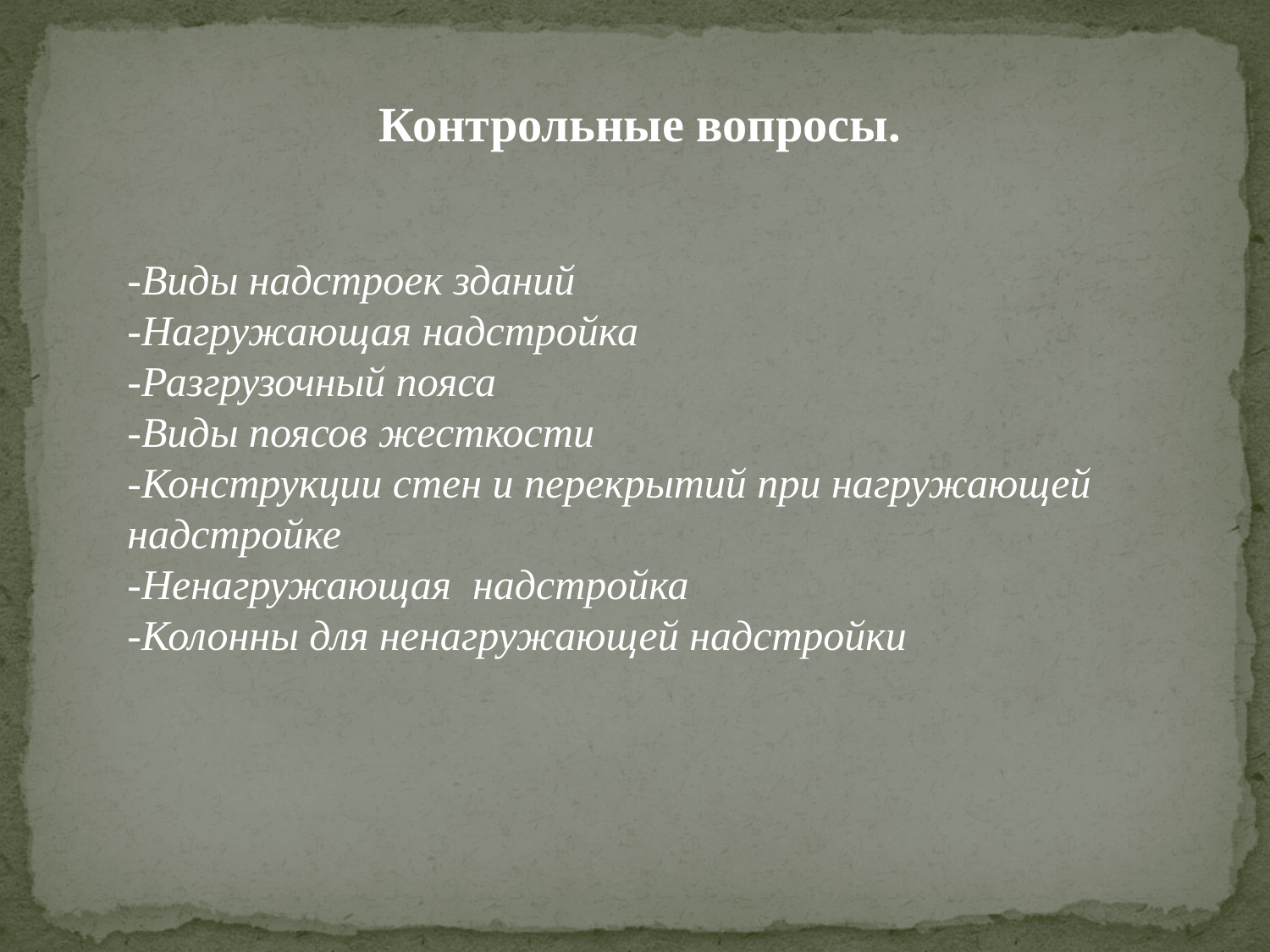

Контрольные вопросы.
-Виды надстроек зданий
-Нагружающая надстройка
-Разгрузочный пояса
-Виды поясов жесткости
-Конструкции стен и перекрытий при нагружающей надстройке
-Ненагружающая  надстройка
-Колонны для ненагружающей надстройки